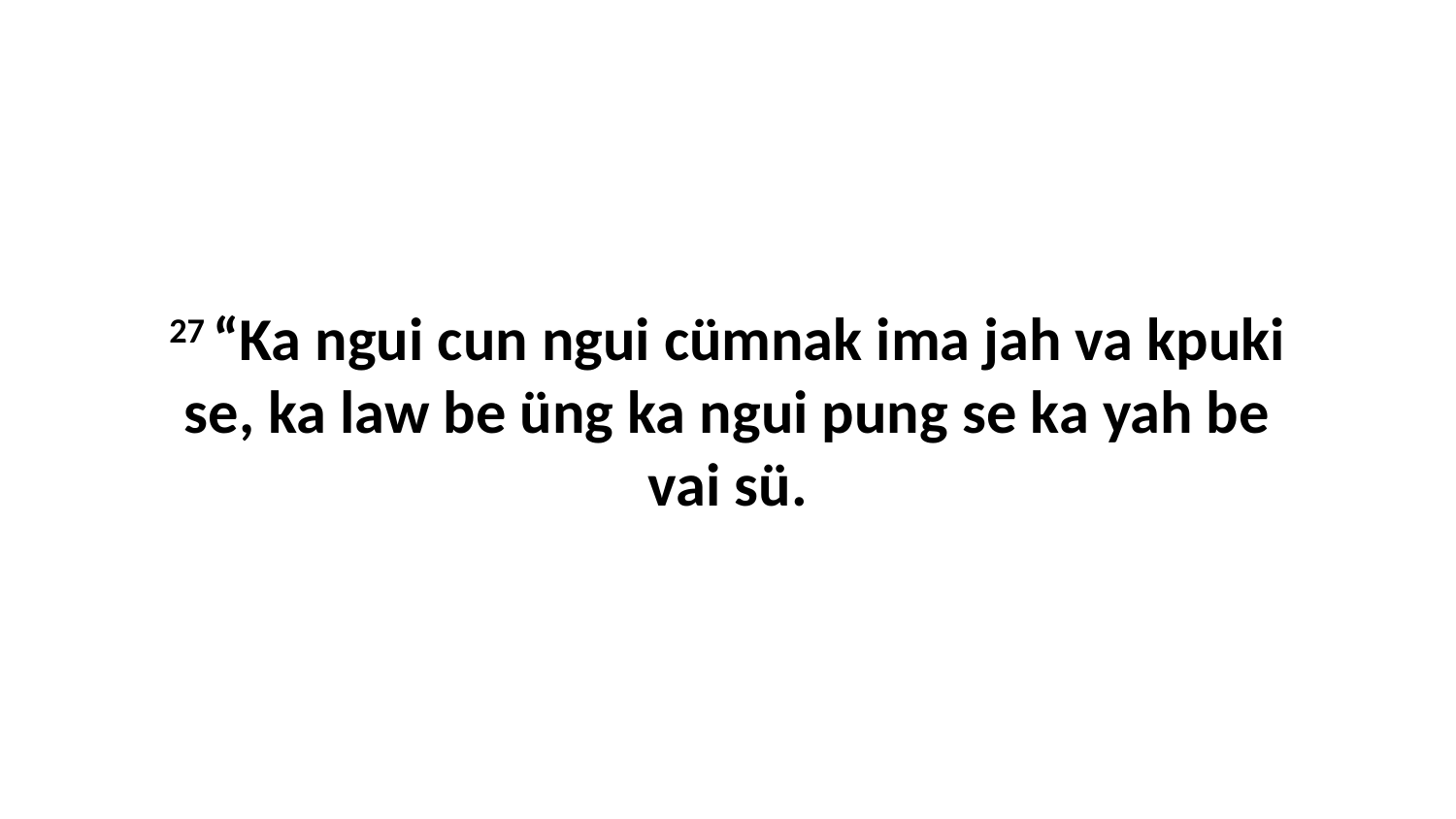

27 “Ka ngui cun ngui cümnak ima jah va kpuki se, ka law be üng ka ngui pung se ka yah be vai sü.